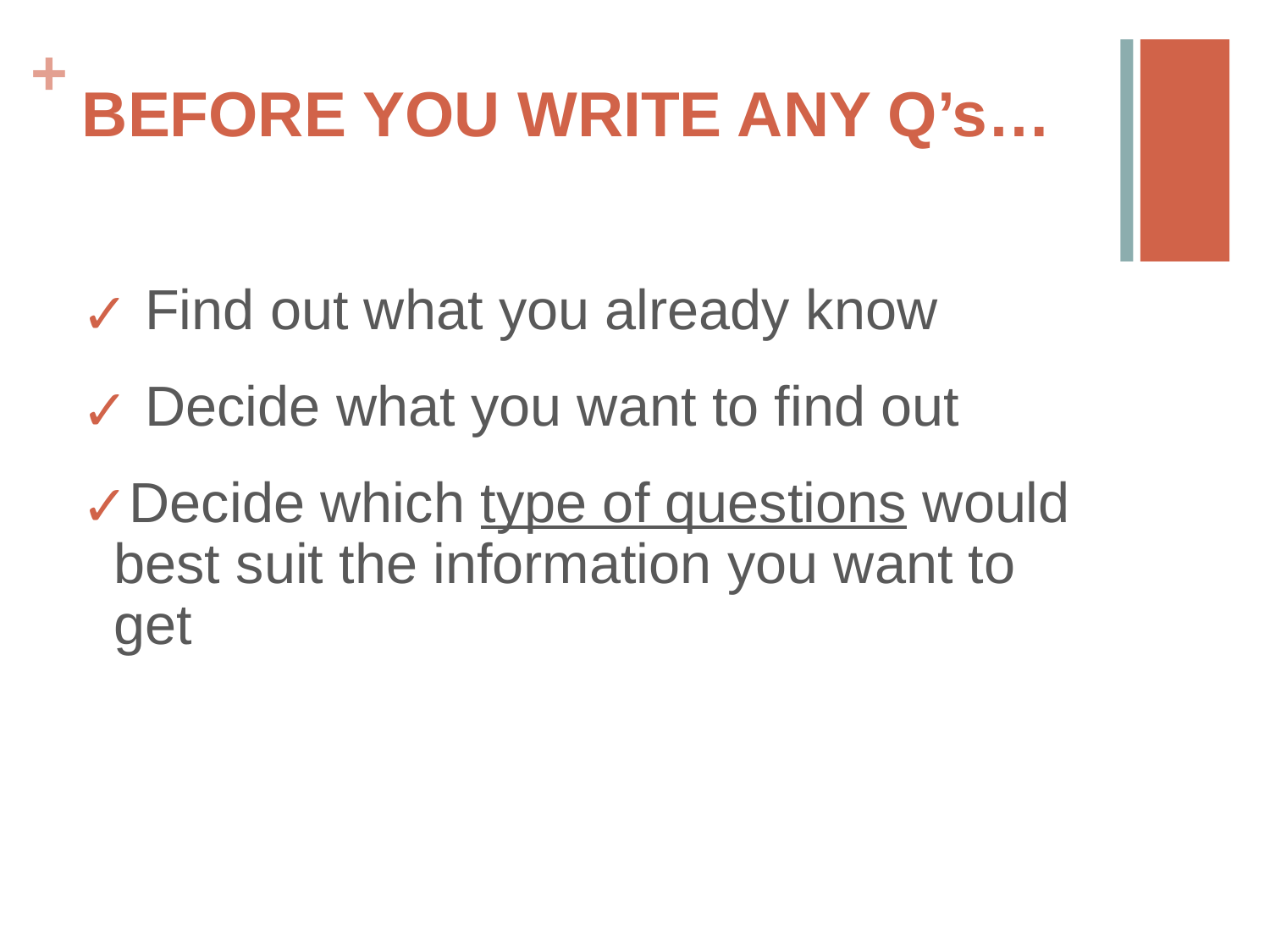

# BEFORE YOU WRITE ANY Q’s…
 Find out what you already know
 Decide what you want to find out
Decide which type of questions would best suit the information you want to get